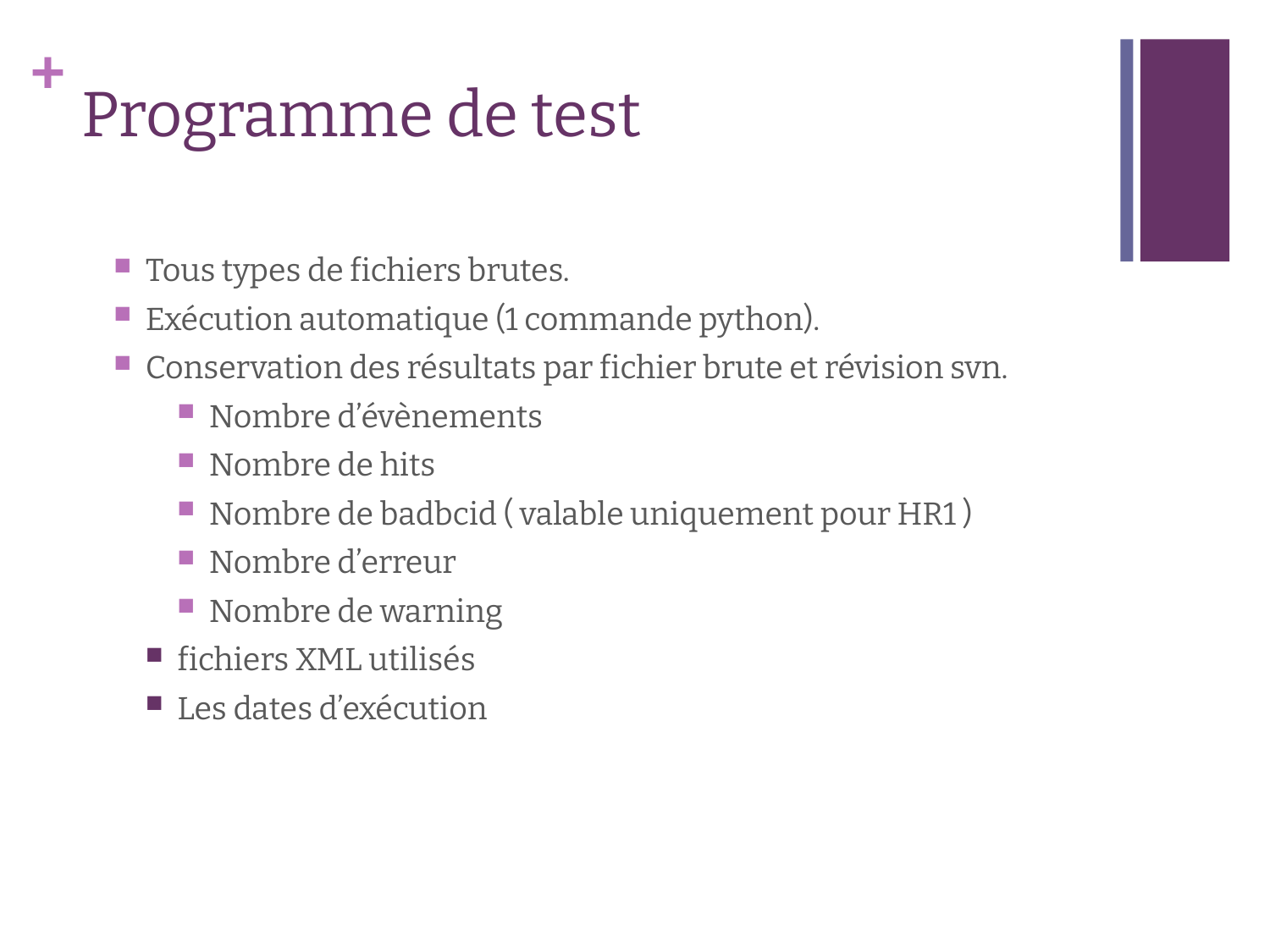

# Programme de test

Tous types de fichiers brutes.
Exécution automatique (1 commande python).
Conservation des résultats par fichier brute et révision svn.
Nombre d’évènements
Nombre de hits
Nombre de badbcid ( valable uniquement pour HR1 )
Nombre d’erreur
Nombre de warning
fichiers XML utilisés
Les dates d’exécution